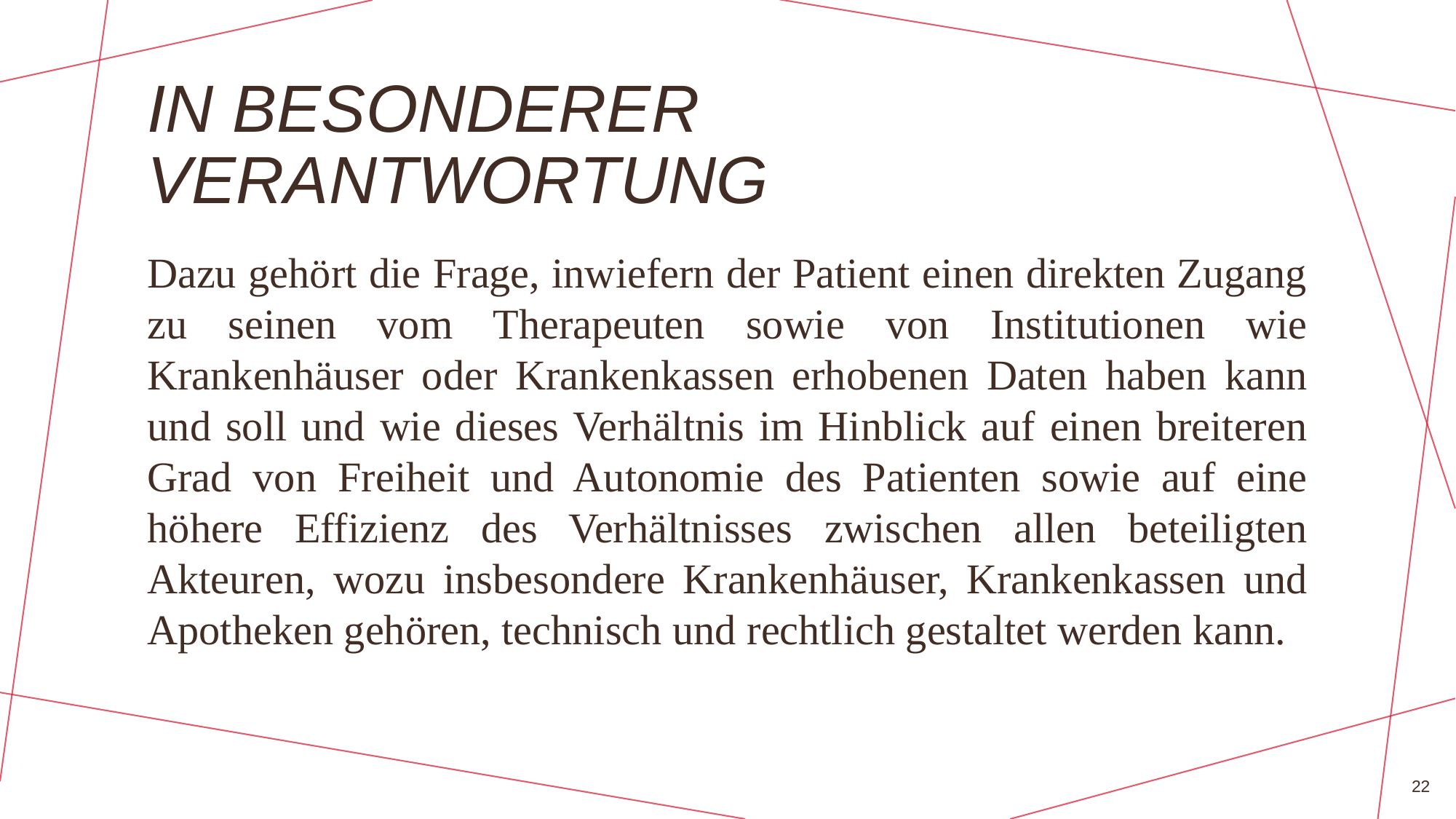

# IN BESONDERER VERANTWORTUNG
Dazu gehört die Frage, inwiefern der Patient einen direkten Zugang zu seinen vom Therapeuten sowie von Institutionen wie Krankenhäuser oder Krankenkassen erhobenen Daten haben kann und soll und wie dieses Verhältnis im Hinblick auf einen breiteren Grad von Freiheit und Autonomie des Patienten sowie auf eine höhere Effizienz des Verhältnisses zwischen allen beteiligten Akteuren, wozu insbesondere Krankenhäuser, Krankenkassen und Apotheken gehören, technisch und rechtlich gestaltet werden kann.

22